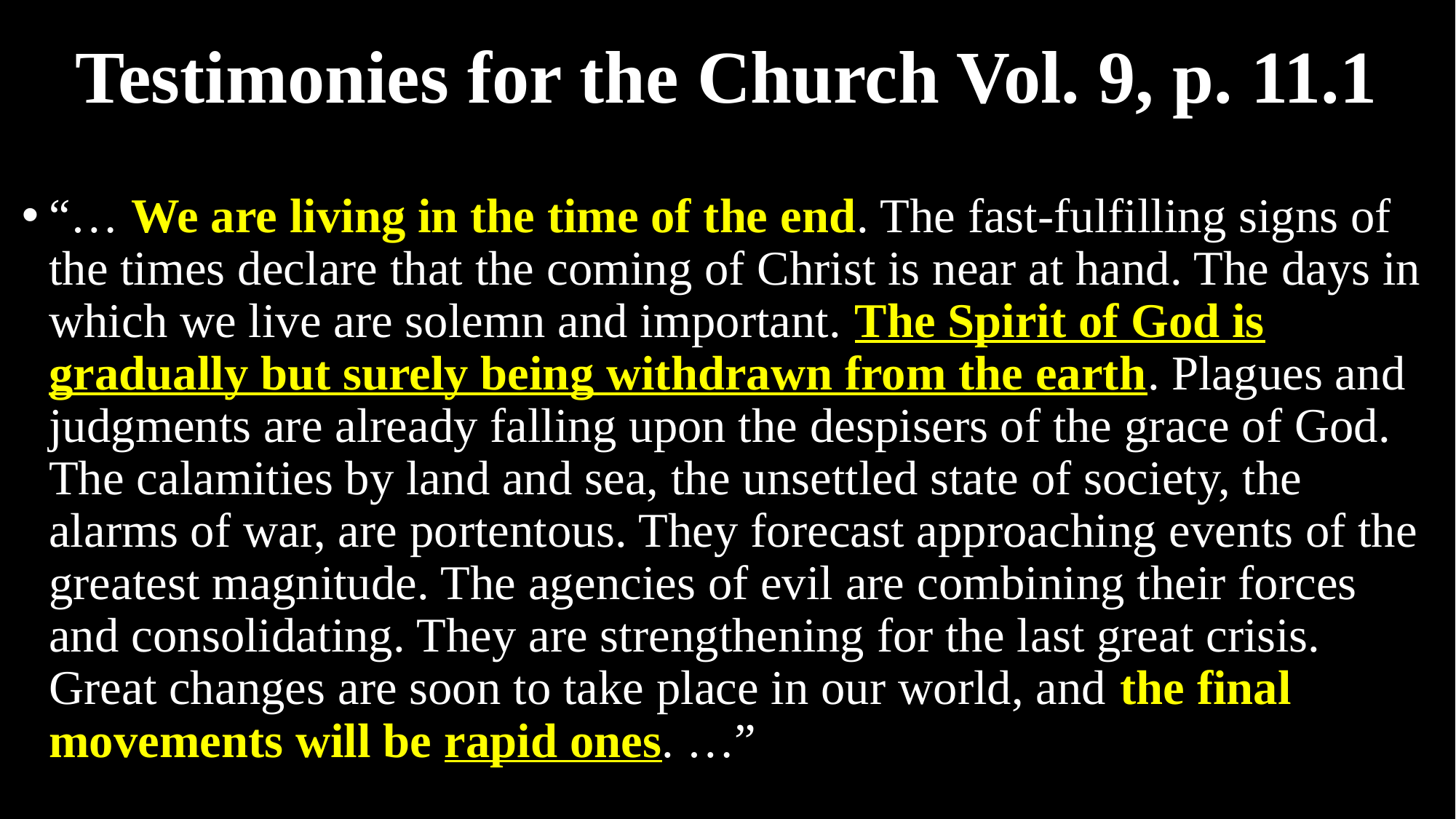

# Testimonies for the Church Vol. 9, p. 11.1
“… We are living in the time of the end. The fast-fulfilling signs of the times declare that the coming of Christ is near at hand. The days in which we live are solemn and important. The Spirit of God is gradually but surely being withdrawn from the earth. Plagues and judgments are already falling upon the despisers of the grace of God. The calamities by land and sea, the unsettled state of society, the alarms of war, are portentous. They forecast approaching events of the greatest magnitude. The agencies of evil are combining their forces and consolidating. They are strengthening for the last great crisis. Great changes are soon to take place in our world, and the final movements will be rapid ones. …”